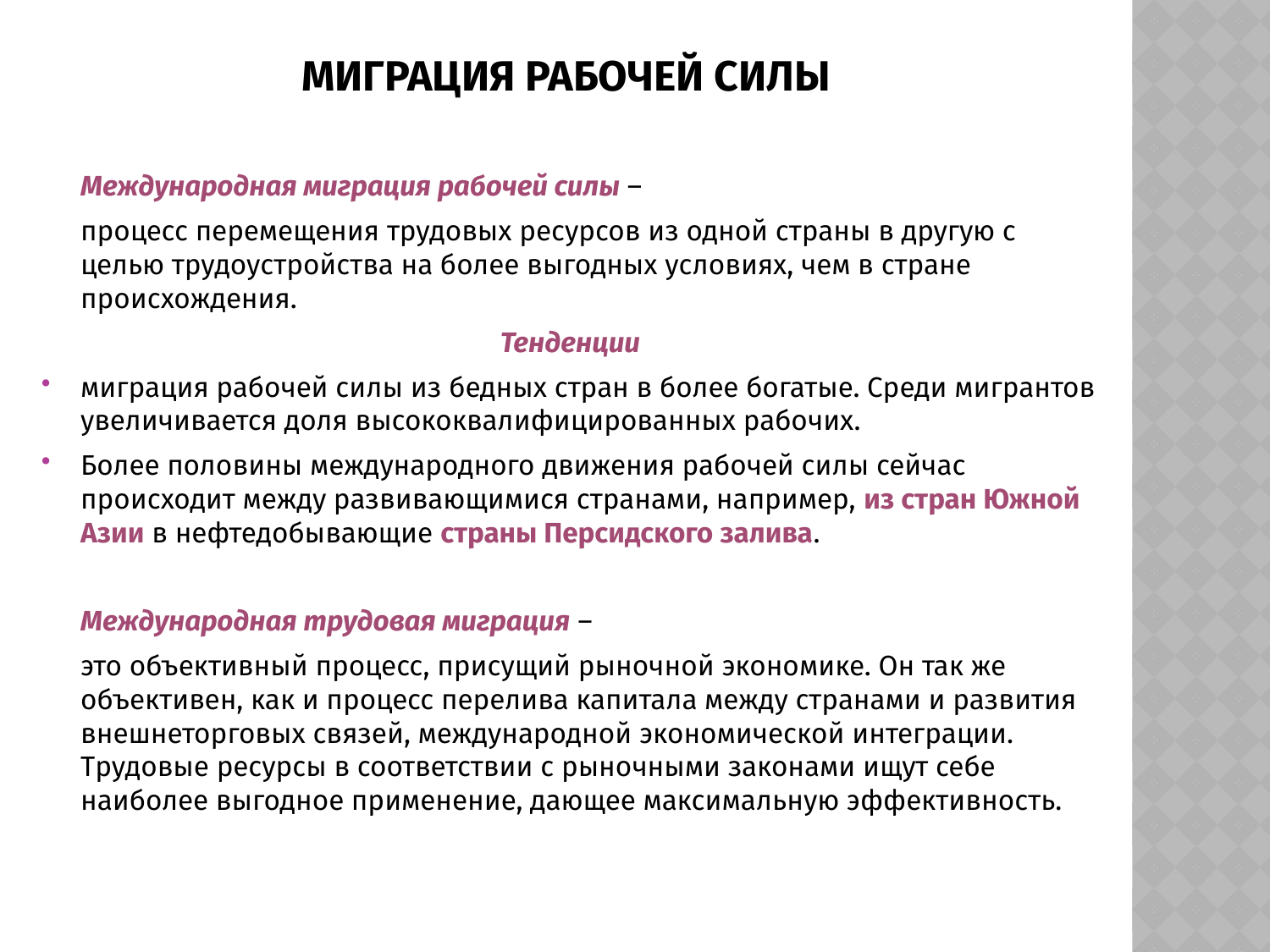

# Миграция рабочей силы

	Международная миграция рабочей силы –
	процесс перемещения трудовых ресурсов из одной страны в другую с целью трудоустройства на более выгодных условиях, чем в стране происхождения.
Тенденции
миграция рабочей силы из бедных стран в более богатые. Среди мигрантов увеличивается доля высококвалифицированных рабочих.
Более половины международного движения рабочей силы сейчас происходит между развивающимися странами, например, из стран Южной Азии в нефтедобывающие страны Персидского залива.

	Международная трудовая миграция –
	это объективный процесс, присущий рыночной экономике. Он так же объективен, как и процесс перелива капитала между странами и развития внешнеторговых связей, международной экономической интеграции. Трудовые ресурсы в соответствии с рыночными законами ищут себе наиболее выгодное применение, дающее максимальную эффективность.